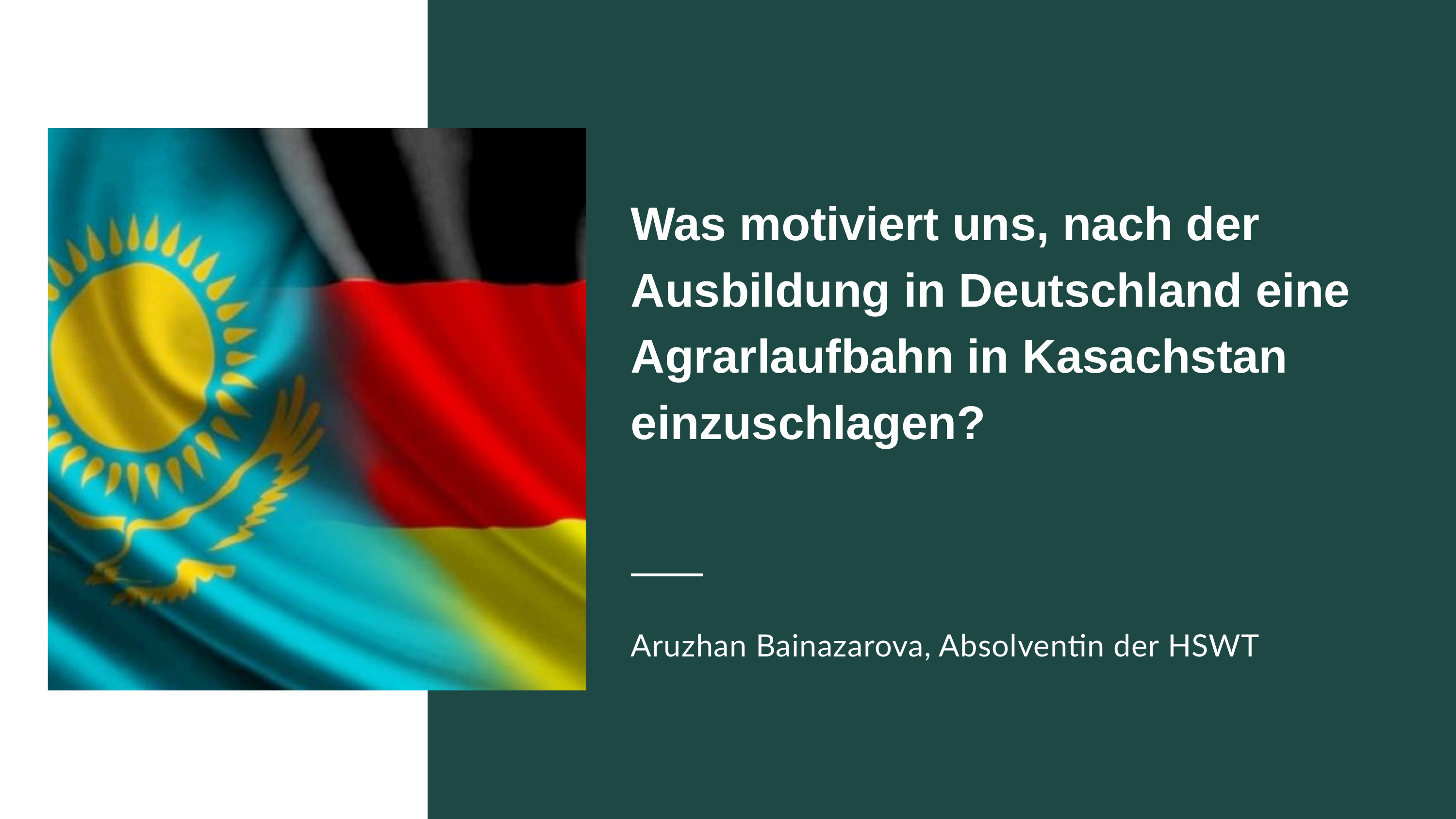

Was motiviert uns, nach der Ausbildung in Deutschland eine Agrarlaufbahn in Kasachstan einzuschlagen?

Aruzhan Bainazarova, Absolventin der HSWT